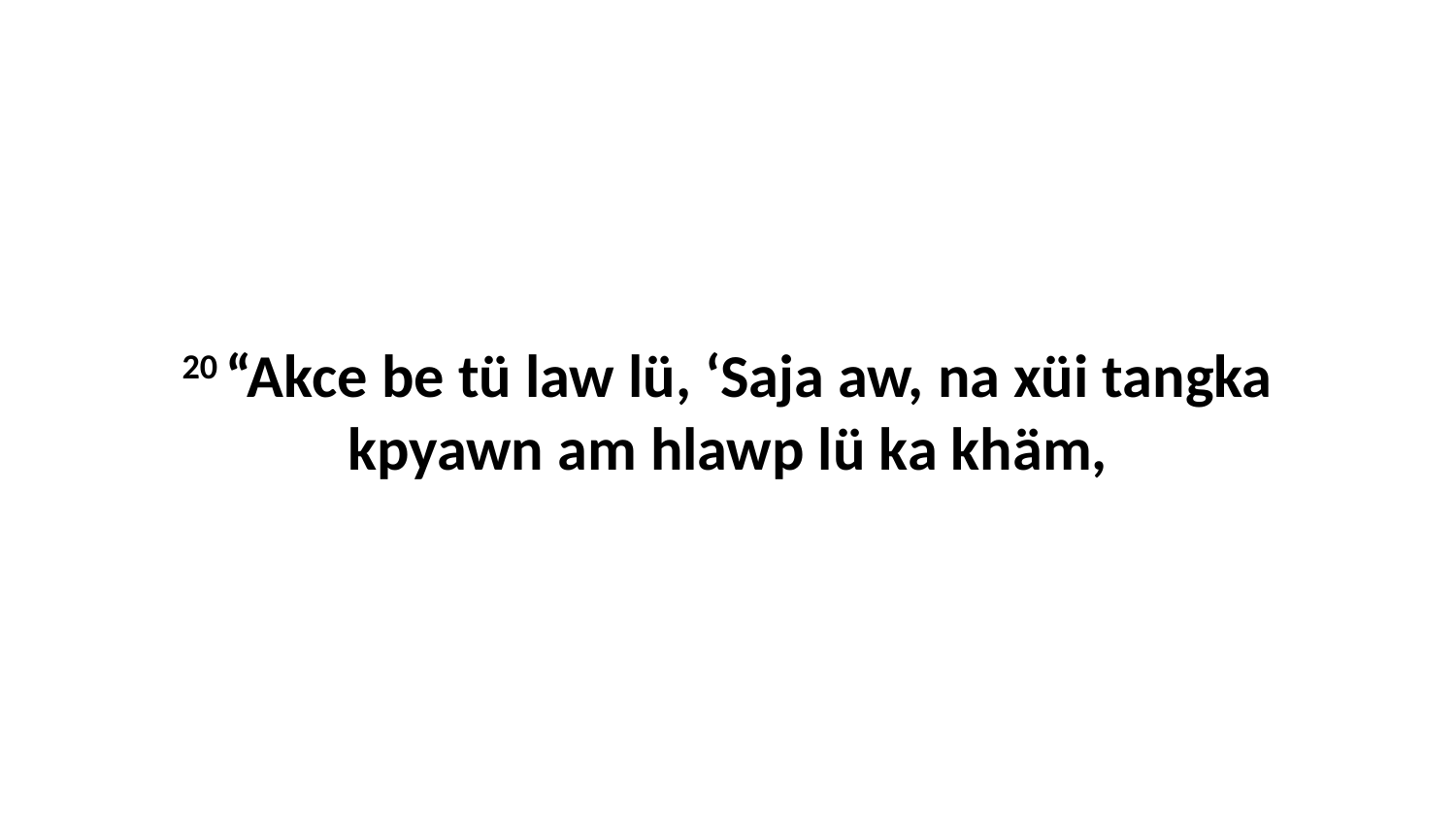

20 “Akce be tü law lü, ‘Saja aw, na xüi tangka kpyawn am hlawp lü ka khäm,